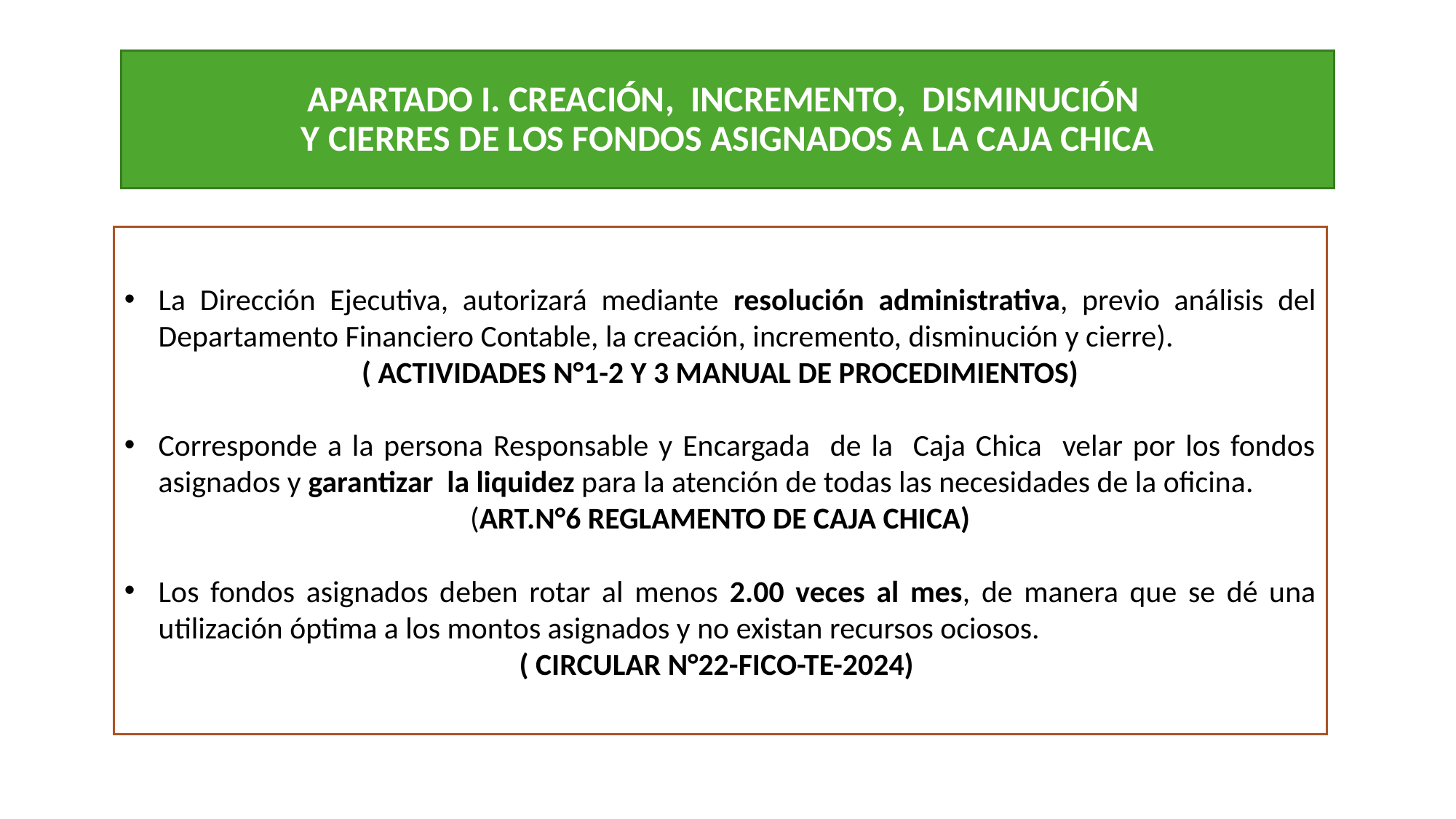

APARTADO I. CREACIÓN,  INCREMENTO,  DISMINUCIÓN
Y CIERRES DE LOS FONDOS ASIGNADOS A LA CAJA CHICA

La Dirección Ejecutiva, autorizará mediante resolución administrativa, previo análisis del Departamento Financiero Contable, la creación, incremento, disminución y cierre).
( ACTIVIDADES N°1-2 Y 3 MANUAL DE PROCEDIMIENTOS)

Corresponde a la persona Responsable y Encargada  de la  Caja Chica  velar por los fondos asignados y garantizar  la liquidez para la atención de todas las necesidades de la oficina.
(ART.N°6 REGLAMENTO DE CAJA CHICA)

Los fondos asignados deben rotar al menos 2.00 veces al mes, de manera que se dé una utilización óptima a los montos asignados y no existan recursos ociosos.
( CIRCULAR N°22-FICO-TE-2024)